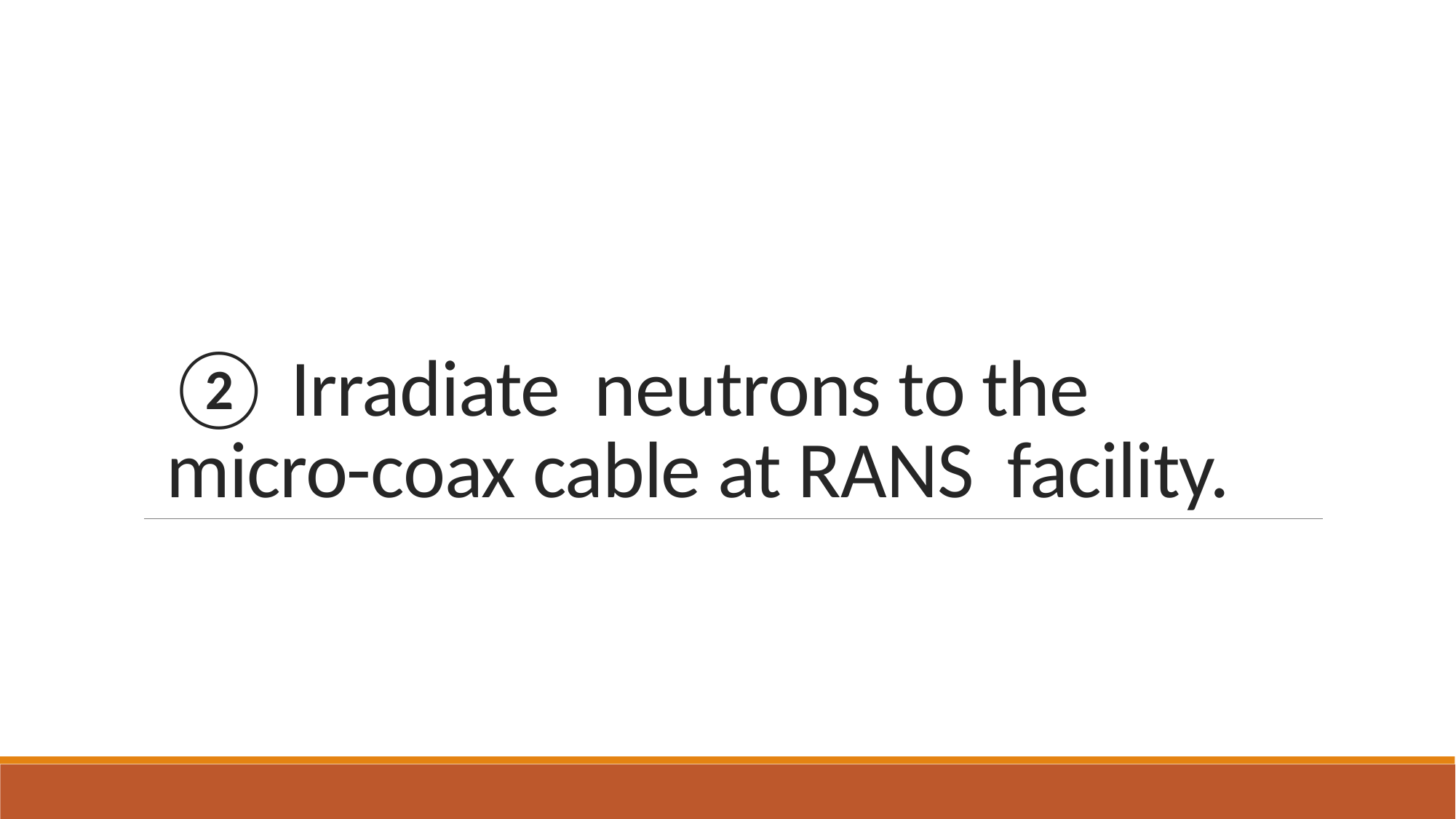

# ② Irradiate  neutrons to the micro-coax cable at RANS  facility.